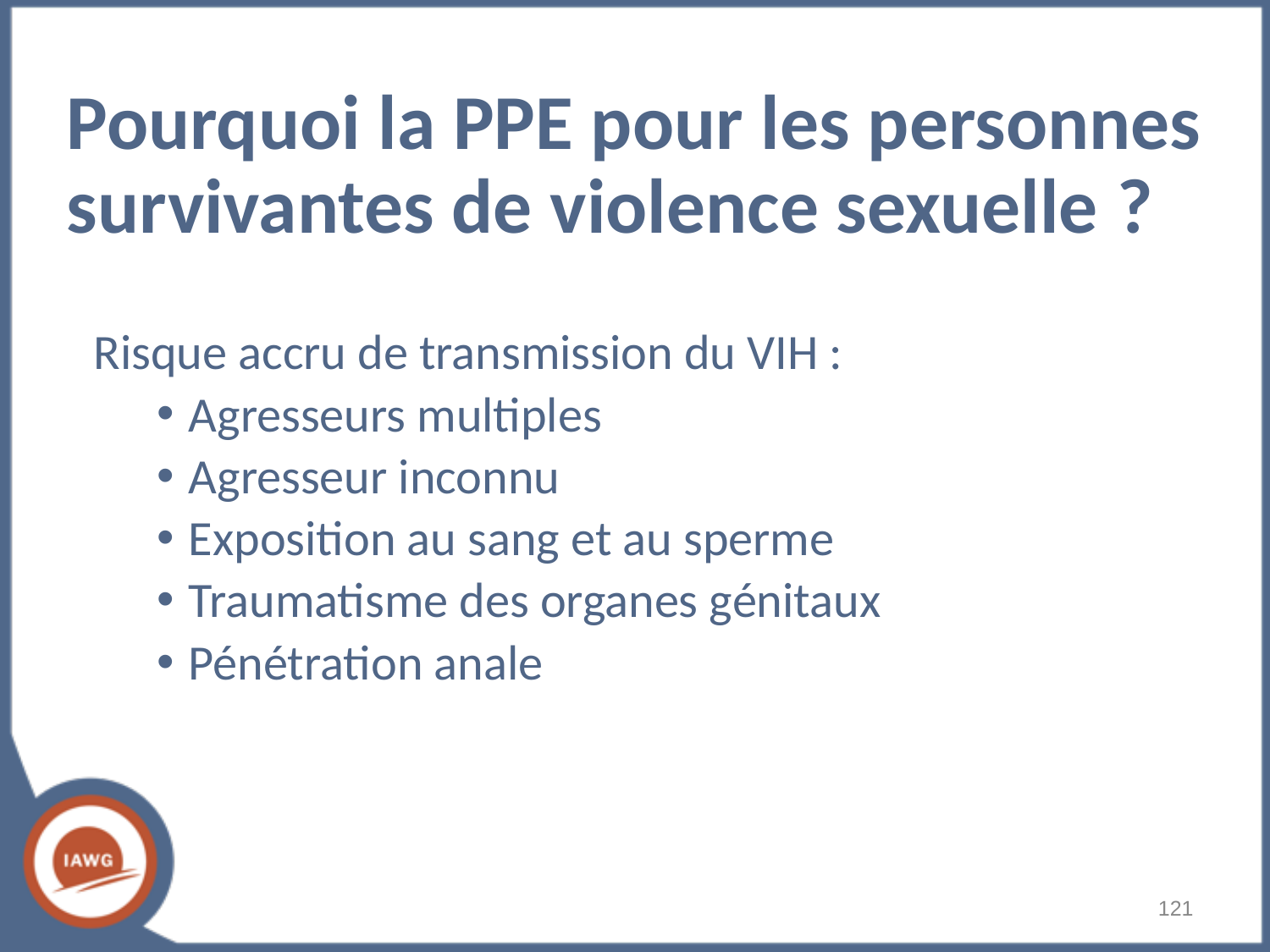

# Pourquoi la PPE pour les personnes survivantes de violence sexuelle ?
Risque accru de transmission du VIH :
Agresseurs multiples
Agresseur inconnu
Exposition au sang et au sperme
Traumatisme des organes génitaux
Pénétration anale
121